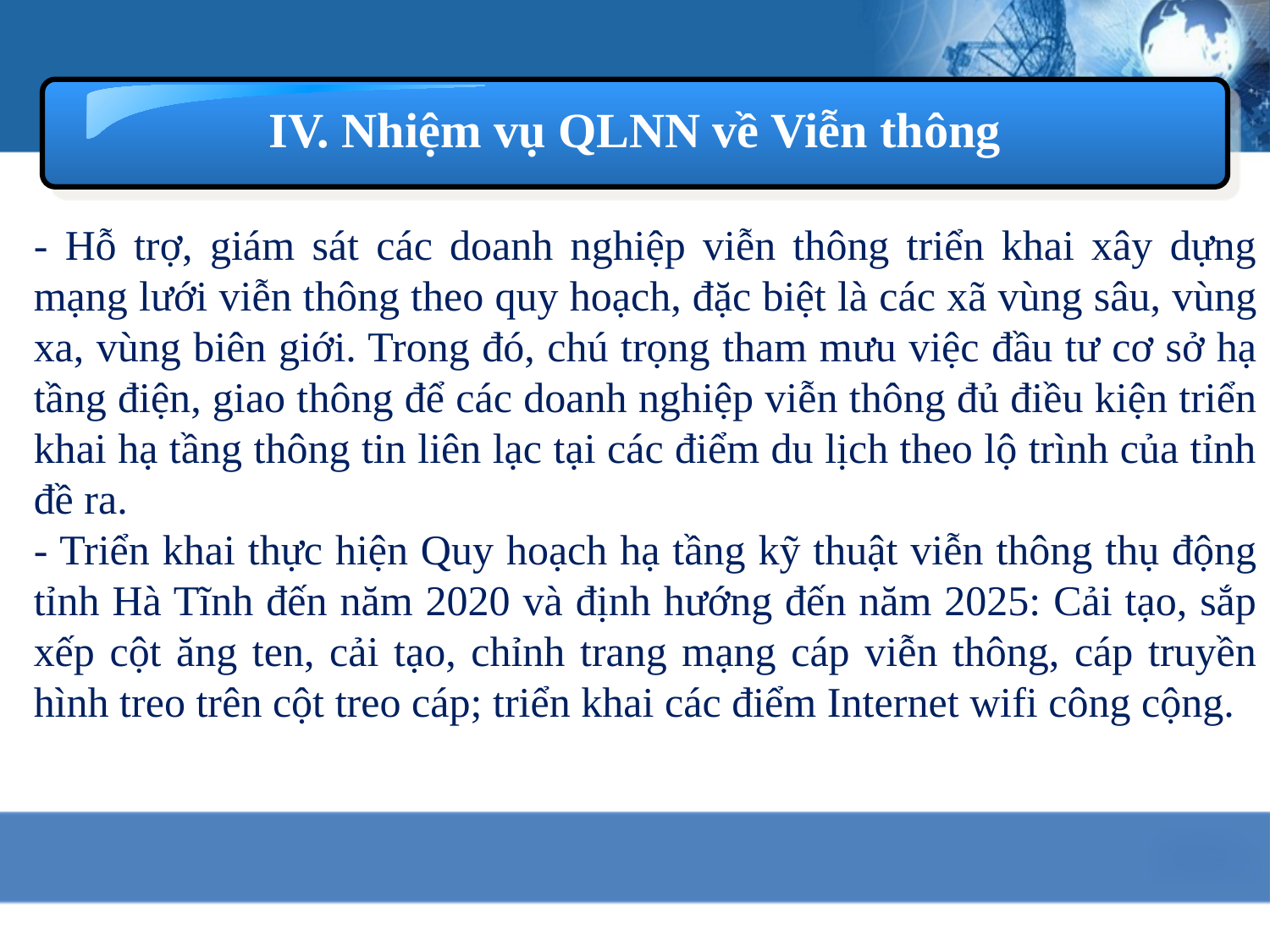

IV. Nhiệm vụ QLNN về Viễn thông
- Hỗ trợ, giám sát các doanh nghiệp viễn thông triển khai xây dựng mạng lưới viễn thông theo quy hoạch, đặc biệt là các xã vùng sâu, vùng xa, vùng biên giới. Trong đó, chú trọng tham mưu việc đầu tư cơ sở hạ tầng điện, giao thông để các doanh nghiệp viễn thông đủ điều kiện triển khai hạ tầng thông tin liên lạc tại các điểm du lịch theo lộ trình của tỉnh đề ra.
- Triển khai thực hiện Quy hoạch hạ tầng kỹ thuật viễn thông thụ động tỉnh Hà Tĩnh đến năm 2020 và định hướng đến năm 2025: Cải tạo, sắp xếp cột ăng ten, cải tạo, chỉnh trang mạng cáp viễn thông, cáp truyền hình treo trên cột treo cáp; triển khai các điểm Internet wifi công cộng.